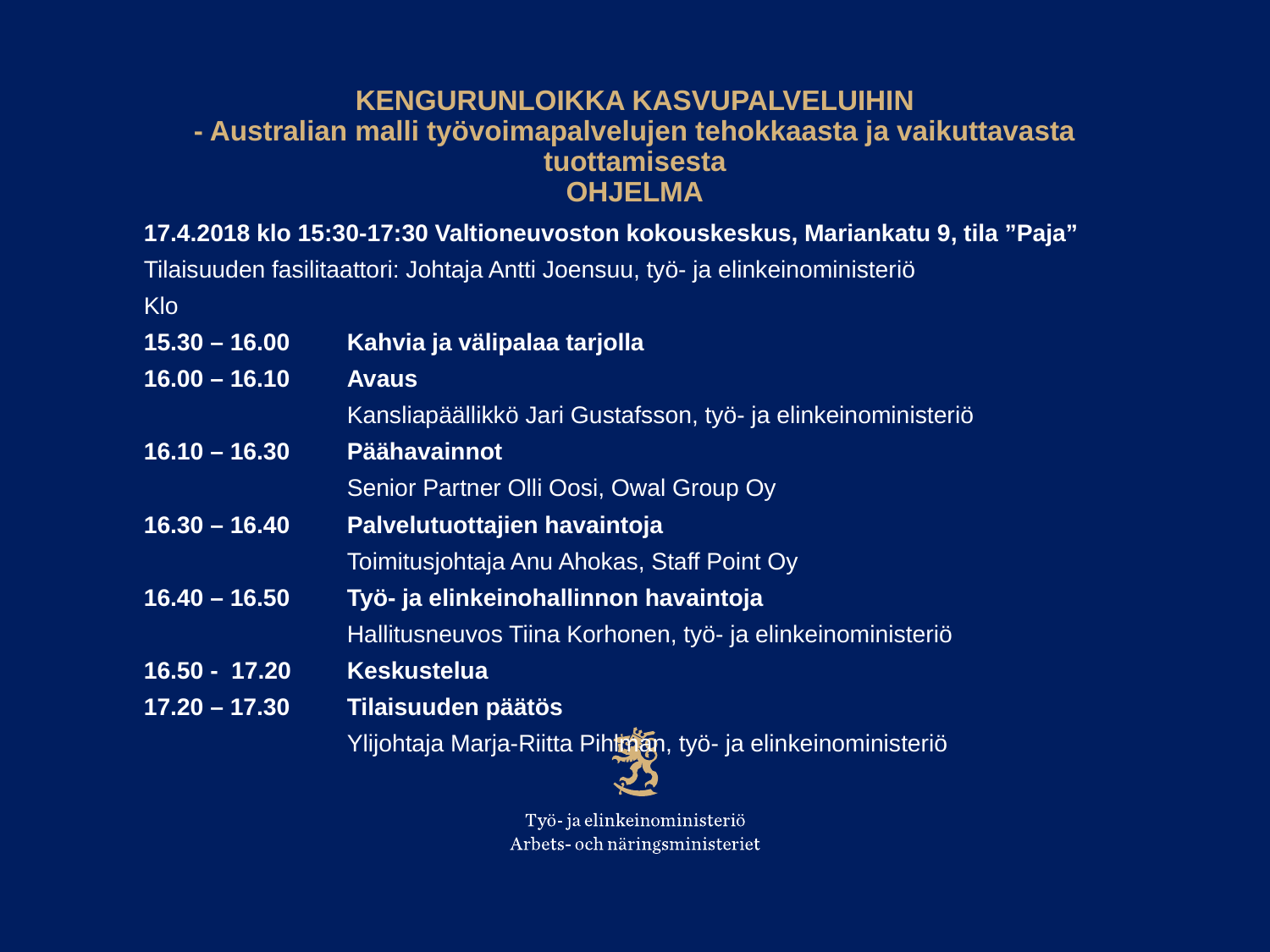

# KENGURUNLOIKKA KASVUPALVELUIHIN - Australian malli työvoimapalvelujen tehokkaasta ja vaikuttavasta tuottamisesta OHJELMA
17.4.2018 klo 15:30-17:30 Valtioneuvoston kokouskeskus, Mariankatu 9, tila ”Paja”
Tilaisuuden fasilitaattori: Johtaja Antti Joensuu, työ- ja elinkeinoministeriö
Klo
15.30 – 16.00	Kahvia ja välipalaa tarjolla
16.00 – 16.10 	Avaus
		Kansliapäällikkö Jari Gustafsson, työ- ja elinkeinoministeriö
16.10 – 16.30 	Päähavainnot
		Senior Partner Olli Oosi, Owal Group Oy
16.30 – 16.40 	Palvelutuottajien havaintoja
		Toimitusjohtaja Anu Ahokas, Staff Point Oy
16.40 – 16.50 	Työ- ja elinkeinohallinnon havaintoja
		Hallitusneuvos Tiina Korhonen, työ- ja elinkeinoministeriö
16.50 -  17.20 	Keskustelua
17.20 – 17.30 	Tilaisuuden päätös
		Ylijohtaja Marja-Riitta Pihlman, työ- ja elinkeinoministeriö